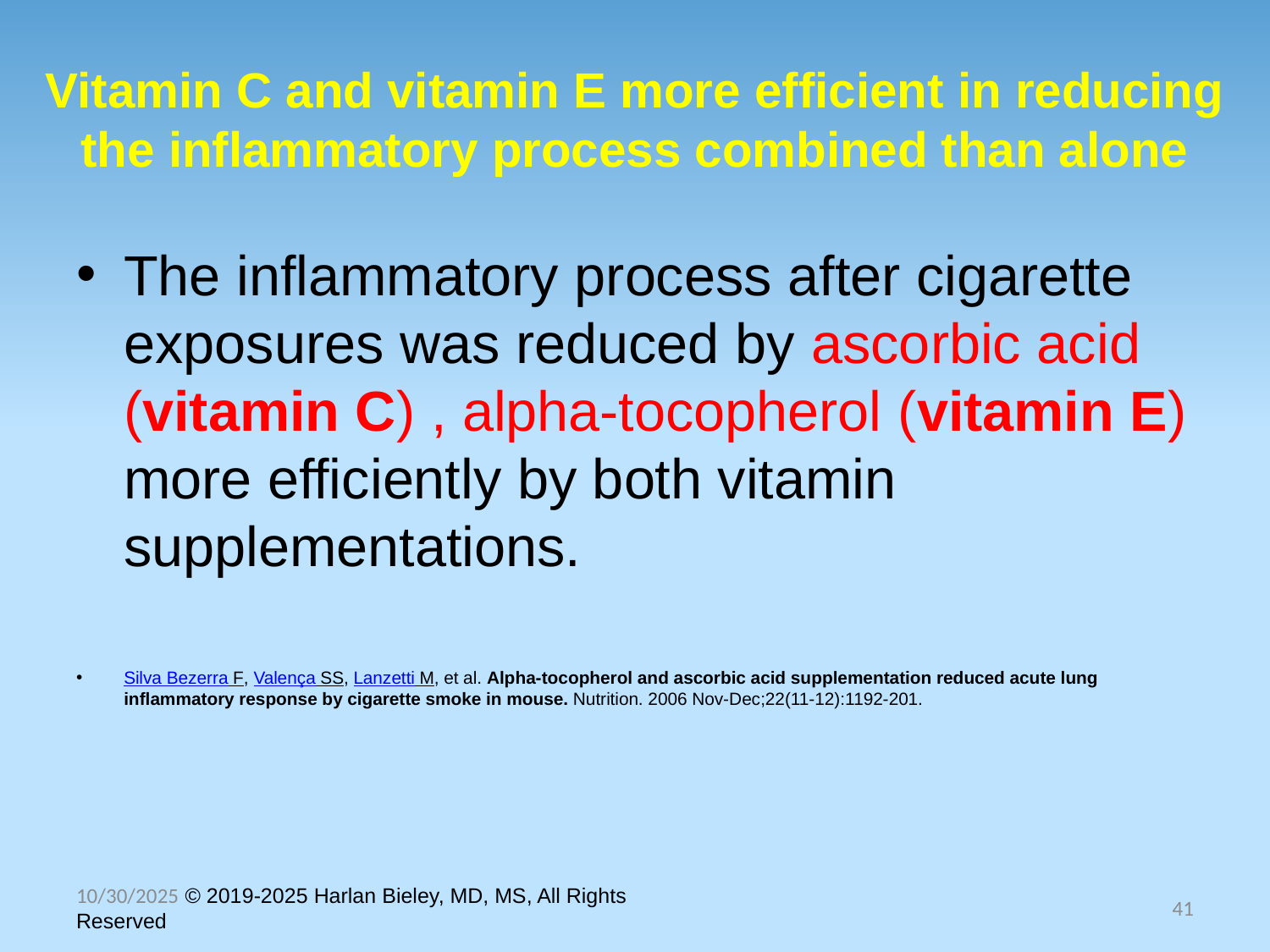

# Vitamin C and vitamin E more efficient in reducing the inflammatory process combined than alone
The inflammatory process after cigarette exposures was reduced by ascorbic acid (vitamin C) , alpha-tocopherol (vitamin E) more efficiently by both vitamin supplementations.

Silva Bezerra F, Valença SS, Lanzetti M, et al. Alpha-tocopherol and ascorbic acid supplementation reduced acute lung inflammatory response by cigarette smoke in mouse. Nutrition. 2006 Nov-Dec;22(11-12):1192-201.

10/30/2025 © 2019-2025 Harlan Bieley, MD, MS, All Rights Reserved
41